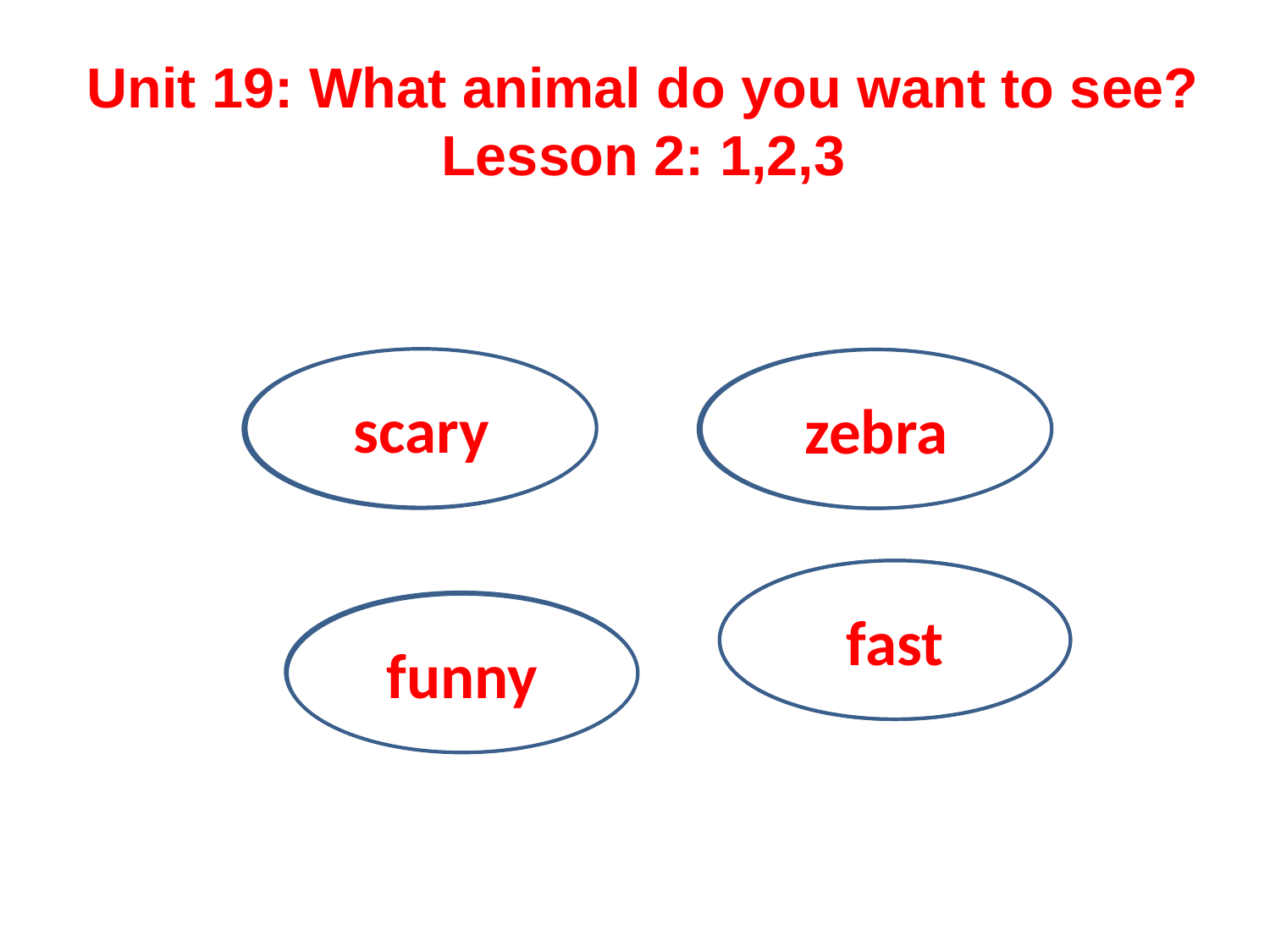

Unit 19: What animal do you want to see?
Lesson 2: 1,2,3
scary

zebra

fast

funny